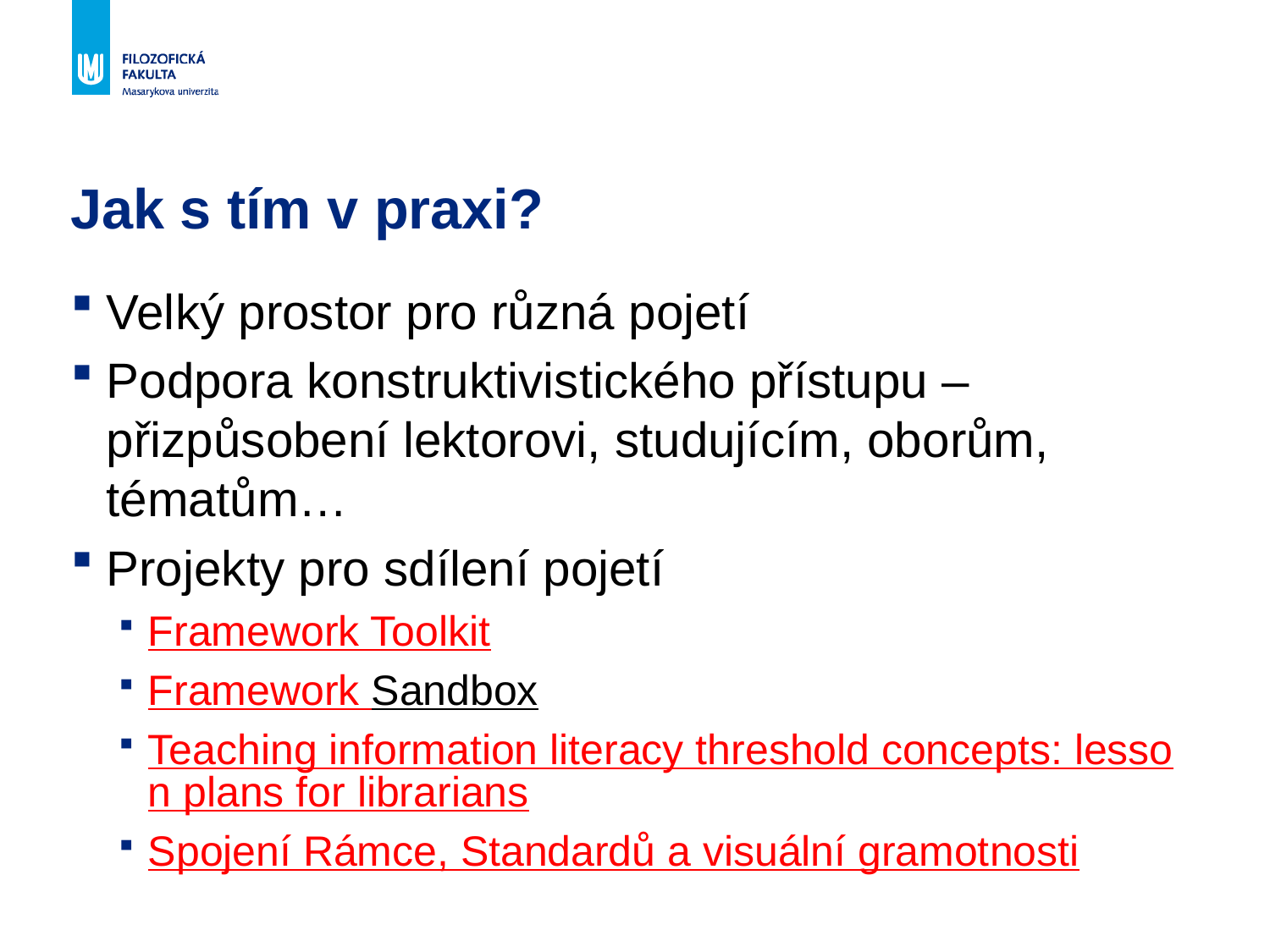

# Jak s tím v praxi?
Velký prostor pro různá pojetí
Podpora konstruktivistického přístupu – přizpůsobení lektorovi, studujícím, oborům, tématům…
Projekty pro sdílení pojetí
Framework Toolkit
Framework Sandbox
Teaching information literacy threshold concepts: lesson plans for librarians
Spojení Rámce, Standardů a visuální gramotnosti